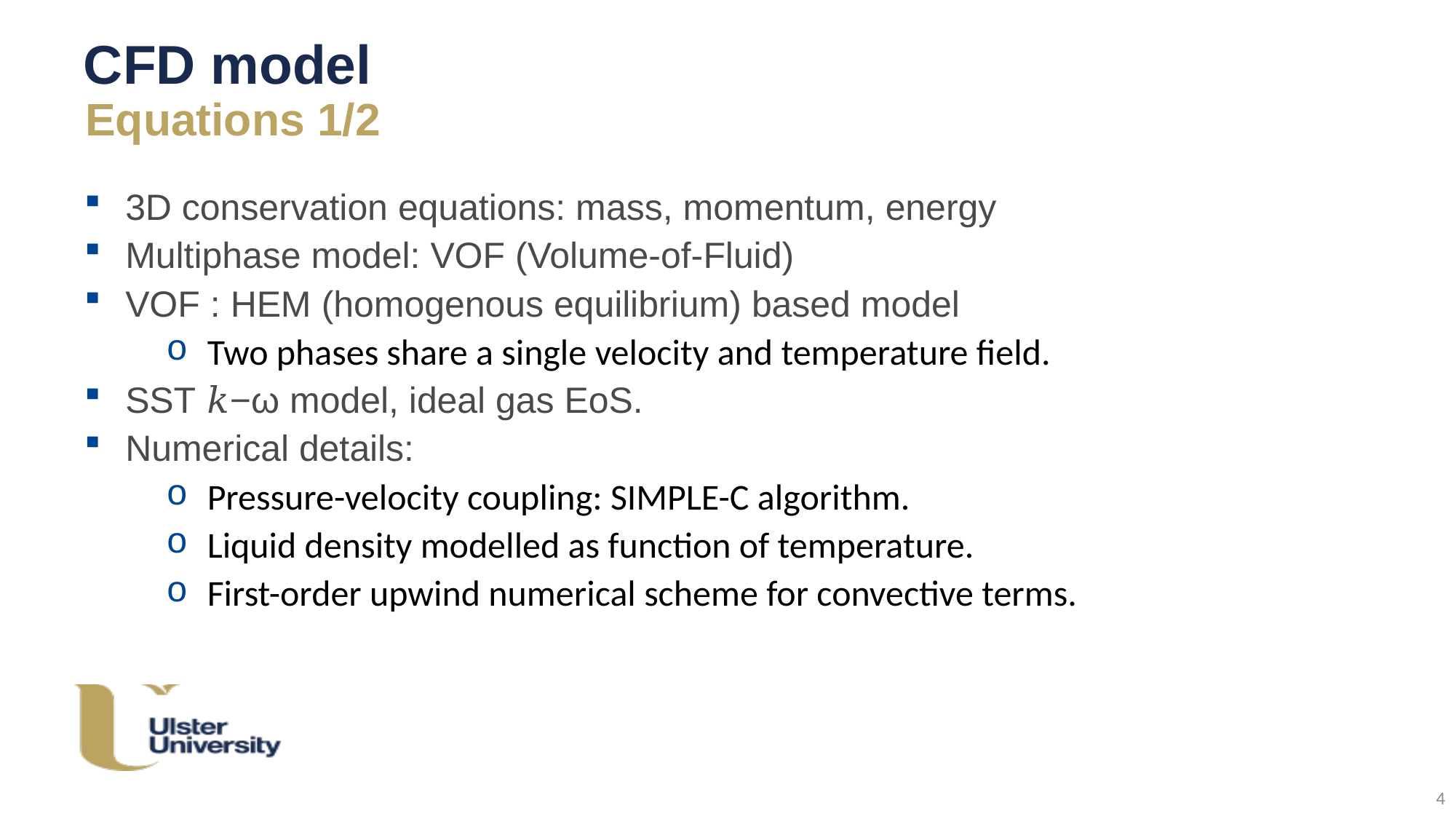

# CFD model
Equations 1/2
3D conservation equations: mass, momentum, energy
Multiphase model: VOF (Volume-of-Fluid)
VOF : HEM (homogenous equilibrium) based model
Two phases share a single velocity and temperature field.
SST 𝑘−ω model, ideal gas EoS.
Numerical details:
Pressure-velocity coupling: SIMPLE-C algorithm.
Liquid density modelled as function of temperature.
First-order upwind numerical scheme for convective terms.

4